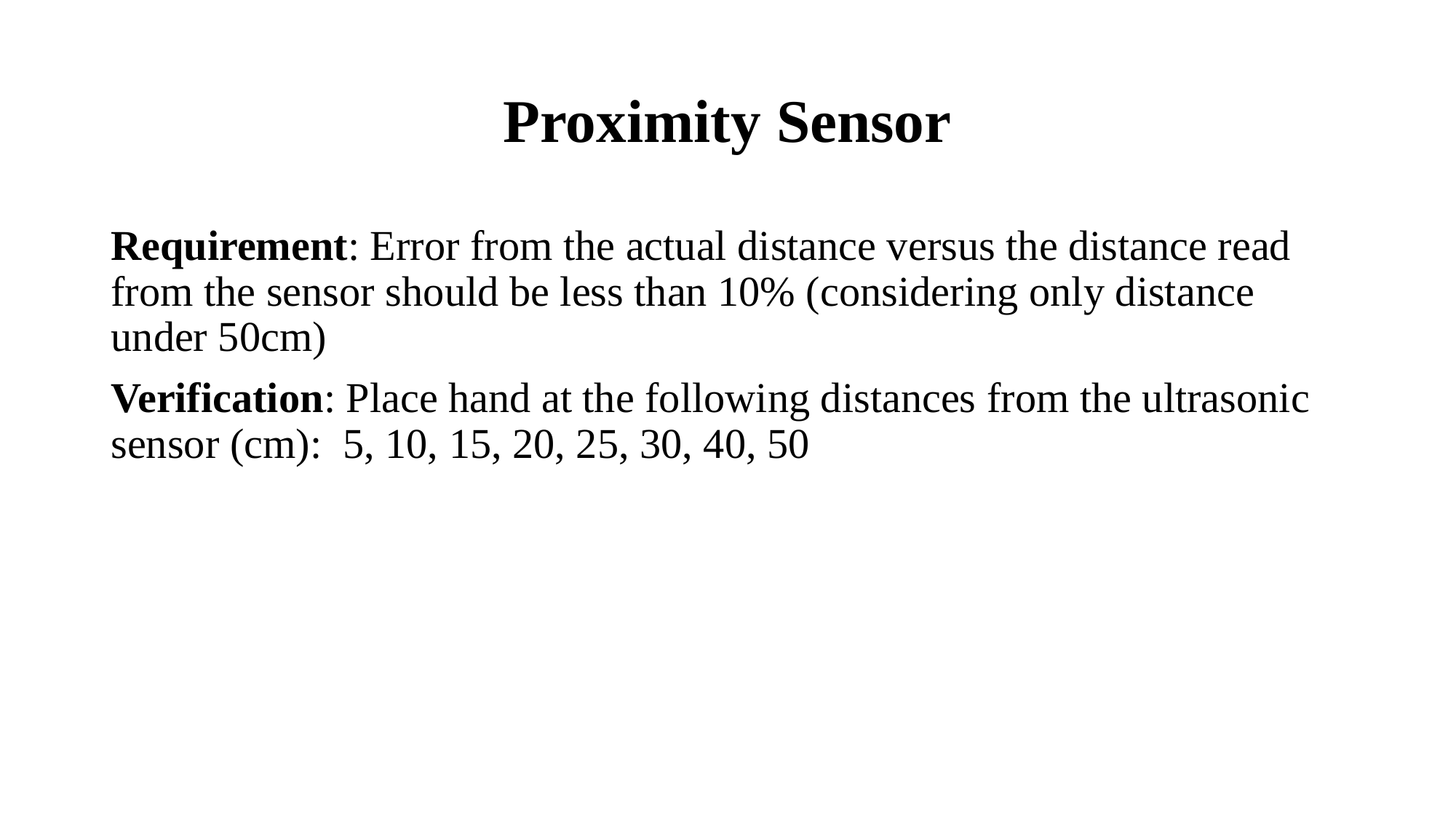

# Proximity Sensor
Requirement: Error from the actual distance versus the distance read from the sensor should be less than 10% (considering only distance under 50cm)
Verification: Place hand at the following distances from the ultrasonic sensor (cm):  5, 10, 15, 20, 25, 30, 40, 50